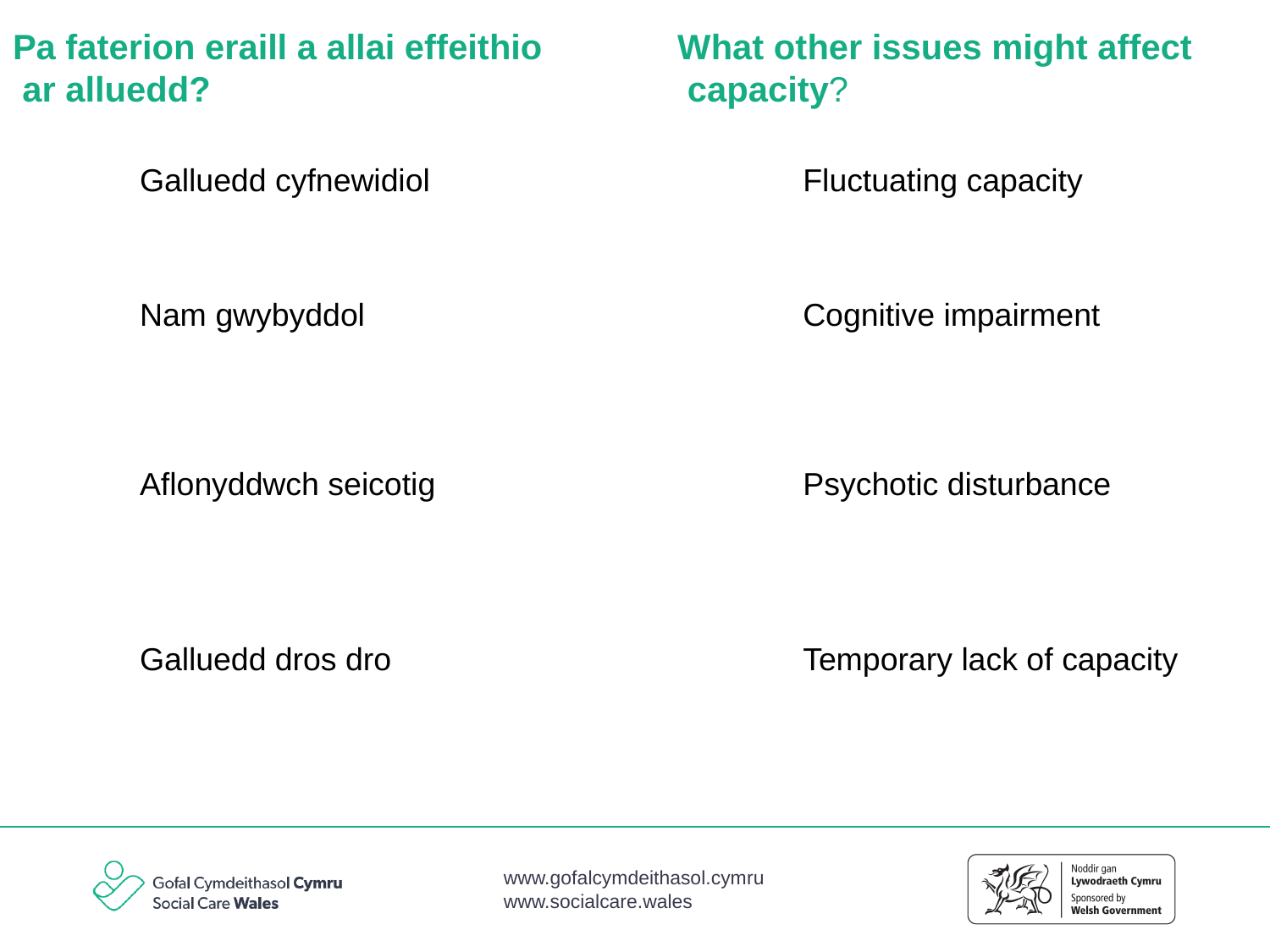

What other issues might affect
 capacity?
Pa faterion eraill a allai effeithio
 ar alluedd?

Galluedd cyfnewidiol
Fluctuating capacity
Nam gwybyddol
Cognitive impairment
Aflonyddwch seicotig
Psychotic disturbance
Galluedd dros dro
Temporary lack of capacity